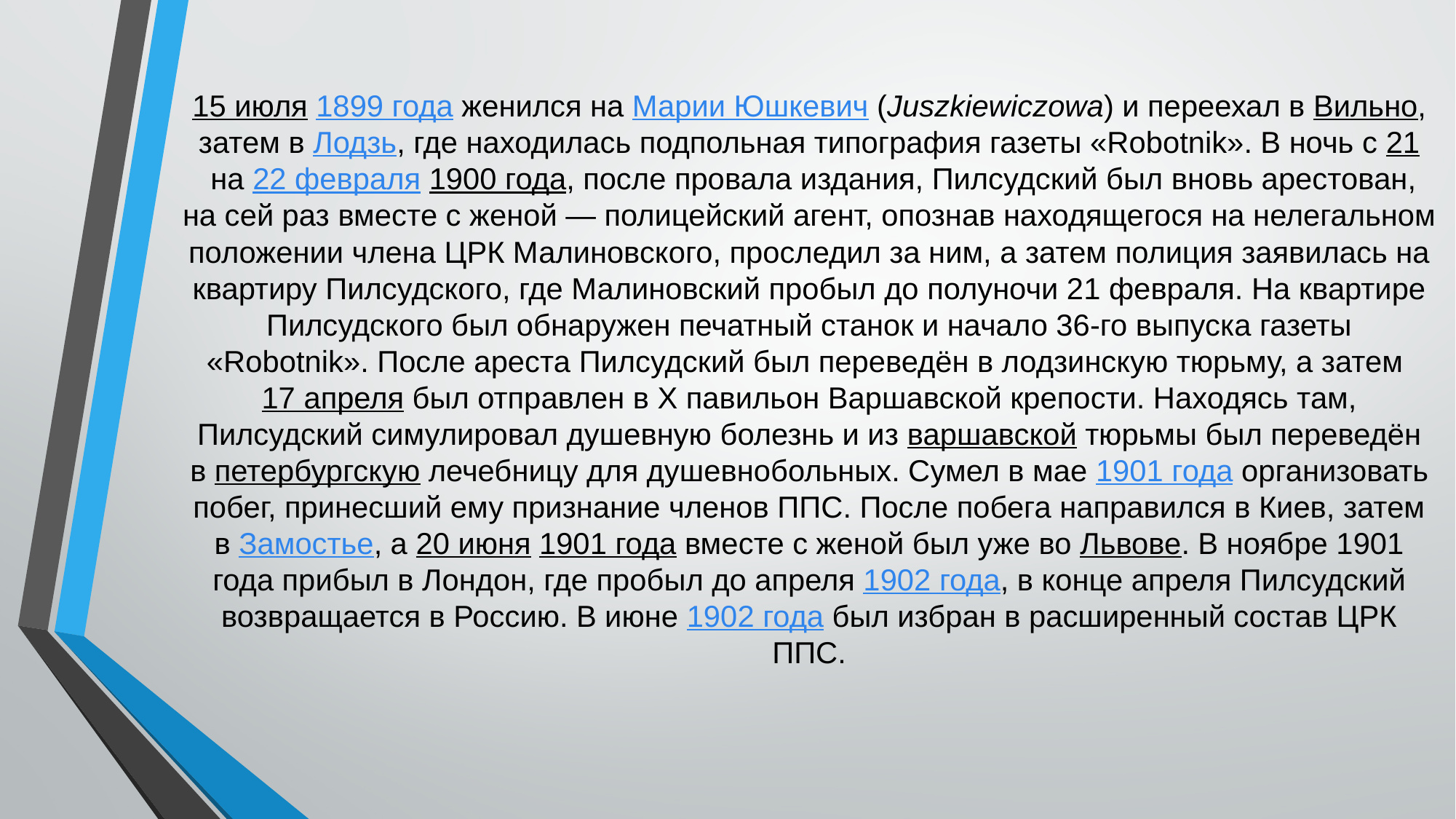

# 15 июля 1899 года женился на Марии Юшкевич (Juszkiewiczowa) и переехал в Вильно, затем в Лодзь, где находилась подпольная типография газеты «Robotnik». В ночь с 21 на 22 февраля 1900 года, после провала издания, Пилсудский был вновь арестован, на сей раз вместе с женой — полицейский агент, опознав находящегося на нелегальном положении члена ЦРК Малиновского, проследил за ним, а затем полиция заявилась на квартиру Пилсудского, где Малиновский пробыл до полуночи 21 февраля. На квартире Пилсудского был обнаружен печатный станок и начало 36-го выпуска газеты «Robotnik». После ареста Пилсудский был переведён в лодзинскую тюрьму, а затем 17 апреля был отправлен в X павильон Варшавской крепости. Находясь там, Пилсудский симулировал душевную болезнь и из варшавской тюрьмы был переведён в петербургскую лечебницу для душевнобольных. Сумел в мае 1901 года организовать побег, принесший ему признание членов ППС. После побега направился в Киев, затем в Замостье, а 20 июня 1901 года вместе с женой был уже во Львове. В ноябре 1901 года прибыл в Лондон, где пробыл до апреля 1902 года, в конце апреля Пилсудский возвращается в Россию. В июне 1902 года был избран в расширенный состав ЦРК ППС.